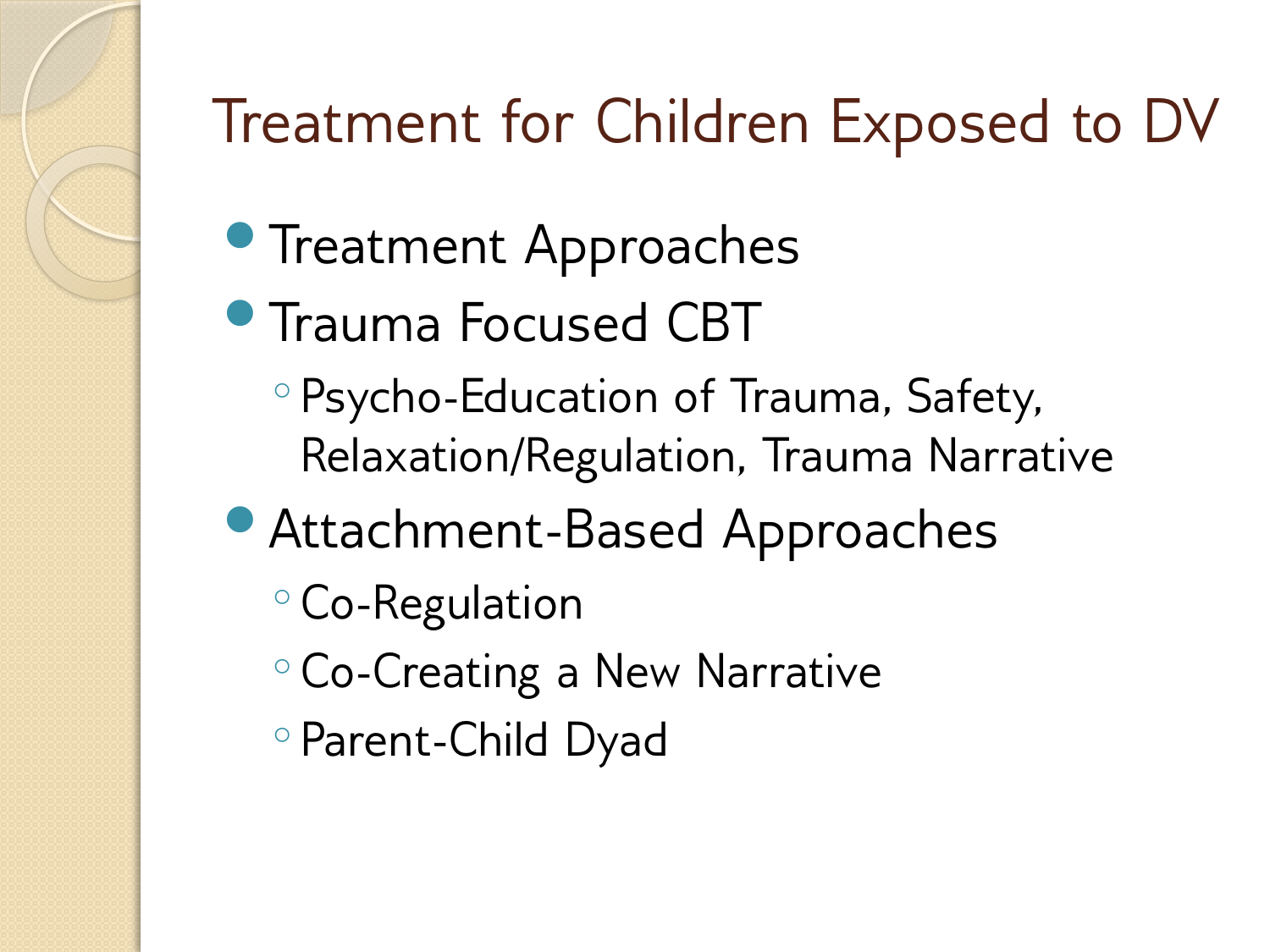

# Treatment for Children Exposed to DV
Treatment Approaches
Trauma Focused CBT
Psycho-Education of Trauma, Safety, Relaxation/Regulation, Trauma Narrative
Attachment-Based Approaches
Co-Regulation
Co-Creating a New Narrative
Parent-Child Dyad